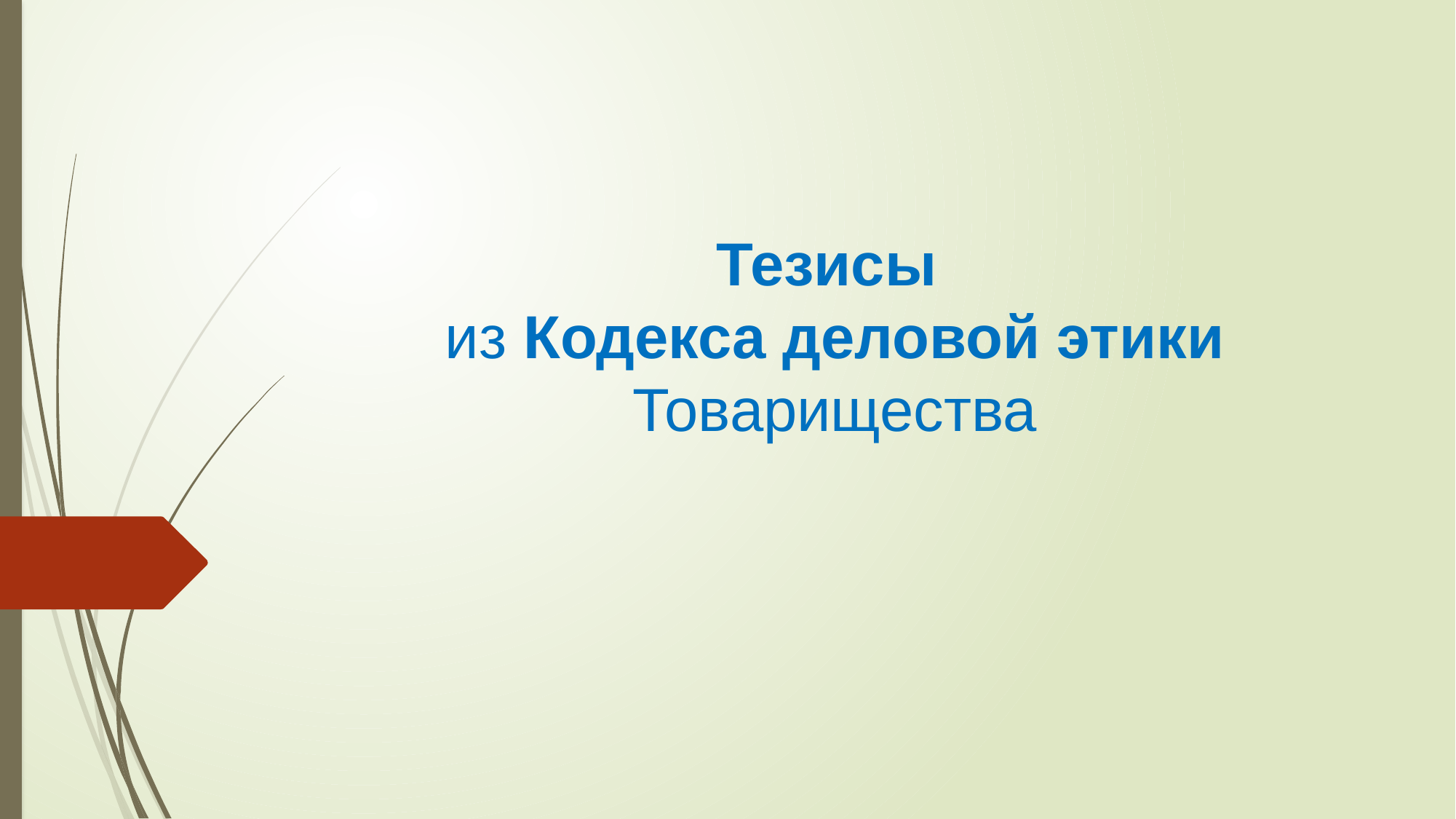

# Тезисы из Кодекса деловой этики Товарищества